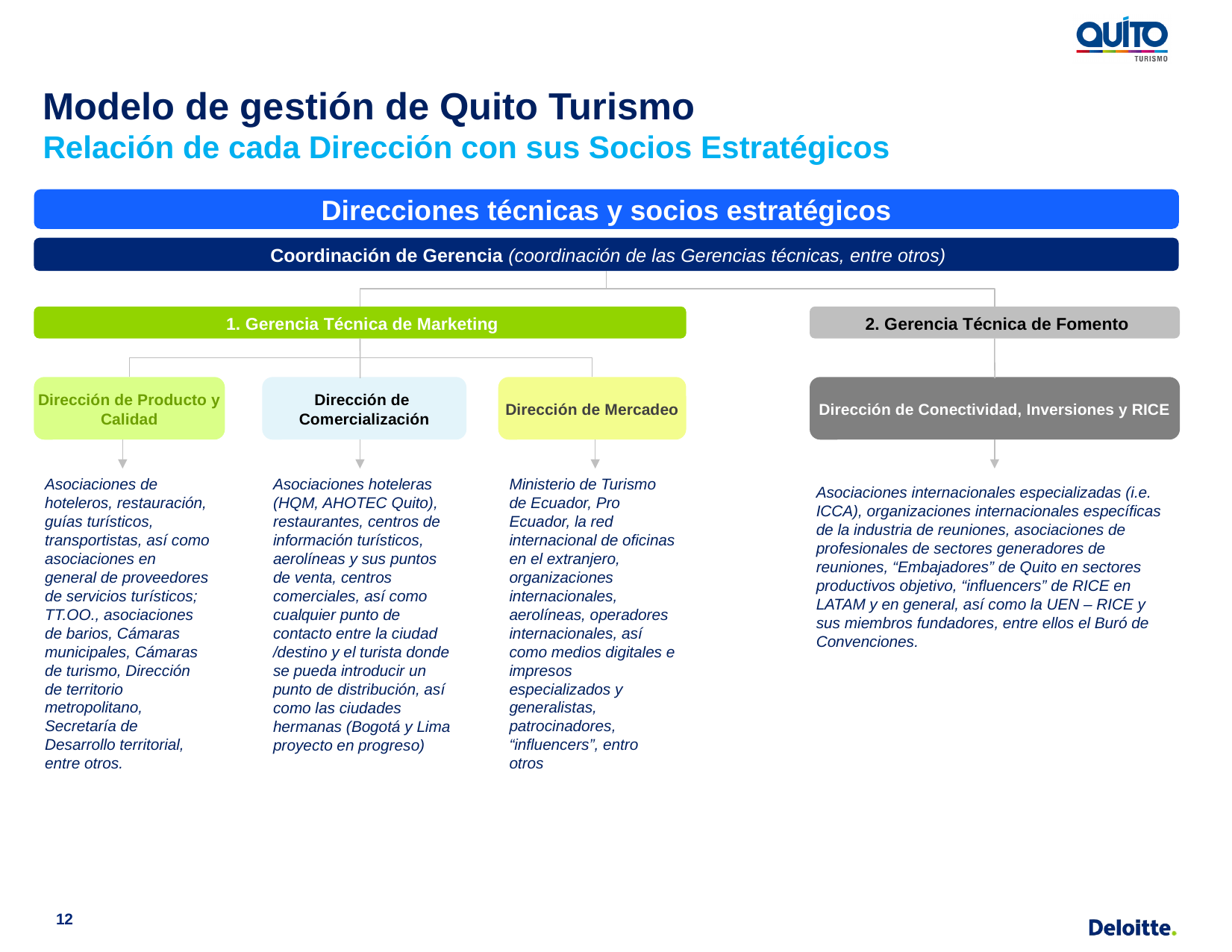

Modelo de gestión de Quito Turismo
Relación de cada Dirección con sus Socios Estratégicos
Direcciones técnicas y socios estratégicos
Coordinación de Gerencia (coordinación de las Gerencias técnicas, entre otros)
2. Gerencia Técnica de Fomento
1. Gerencia Técnica de Marketing
Dirección de Producto y Calidad
Dirección de
Comercialización
Dirección de Mercadeo
Dirección de Conectividad, Inversiones y RICE
Asociaciones de hoteleros, restauración, guías turísticos, transportistas, así como asociaciones en general de proveedores de servicios turísticos; TT.OO., asociaciones de barios, Cámaras municipales, Cámaras de turismo, Dirección de territorio metropolitano,  Secretaría de Desarrollo territorial, entre otros.
Asociaciones hoteleras (HQM, AHOTEC Quito), restaurantes, centros de información turísticos, aerolíneas y sus puntos de venta, centros comerciales, así como cualquier punto de contacto entre la ciudad /destino y el turista donde se pueda introducir un punto de distribución, así como las ciudades hermanas (Bogotá y Lima proyecto en progreso)
Ministerio de Turismo de Ecuador, Pro Ecuador, la red internacional de oficinas en el extranjero, organizaciones internacionales, aerolíneas, operadores internacionales, así como medios digitales e impresos especializados y generalistas, patrocinadores, “influencers”, entro otros
Asociaciones internacionales especializadas (i.e. ICCA), organizaciones internacionales específicas de la industria de reuniones, asociaciones de profesionales de sectores generadores de reuniones, “Embajadores” de Quito en sectores productivos objetivo, “influencers” de RICE en LATAM y en general, así como la UEN – RICE y sus miembros fundadores, entre ellos el Buró de Convenciones.
12